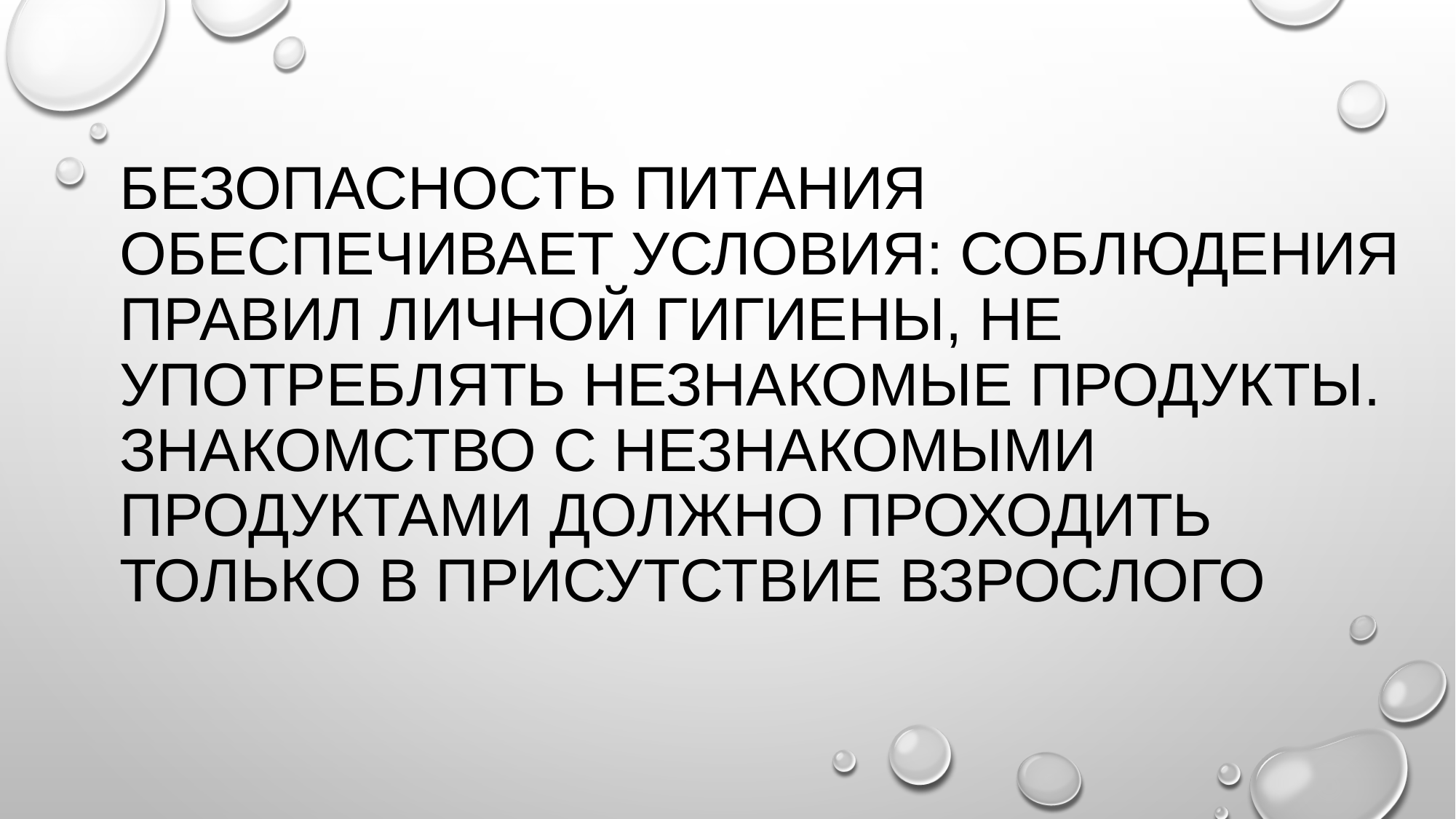

# БЕЗОПАСНОСТЬ ПИТАНИЯ ОБЕСПЕЧИВАЕТ УСЛОВИЯ: СОБЛЮДЕНИЯ ПРАВИЛ ЛИЧНОЙ ГИГИЕНЫ, НЕ УПОТРЕБЛЯТЬ НЕЗНАКОМЫЕ ПРОДУКТЫ. ЗНАКОМСТВО С НЕЗНАКОМЫМИ ПРОДУКТАМИ ДОЛЖНО ПРОХОДИТЬ ТОЛЬКО В ПРИСУТСТВИЕ ВЗРОСЛОГО